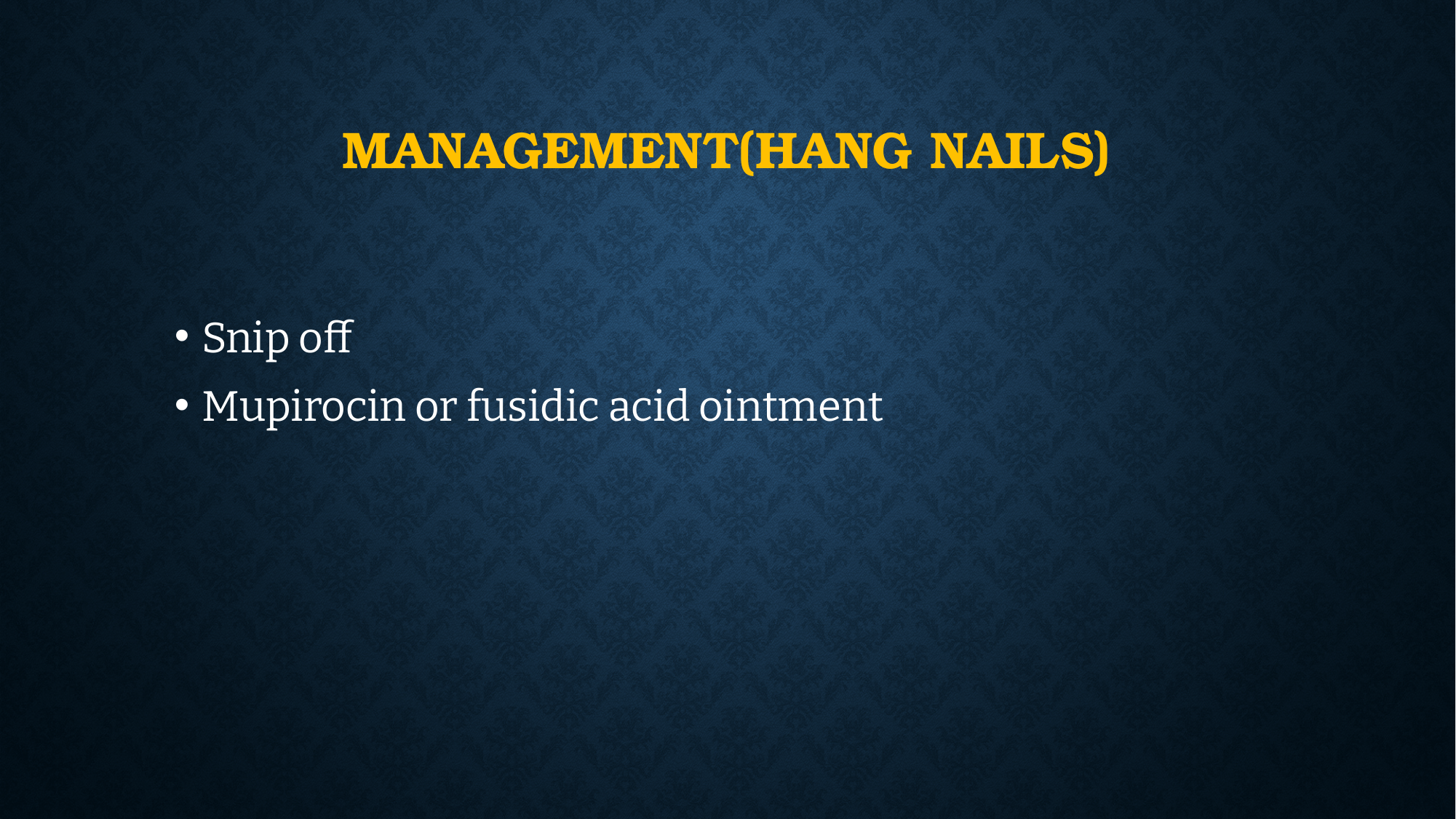

# Management(hang nails)

Snip off
Mupirocin or fusidic acid ointment